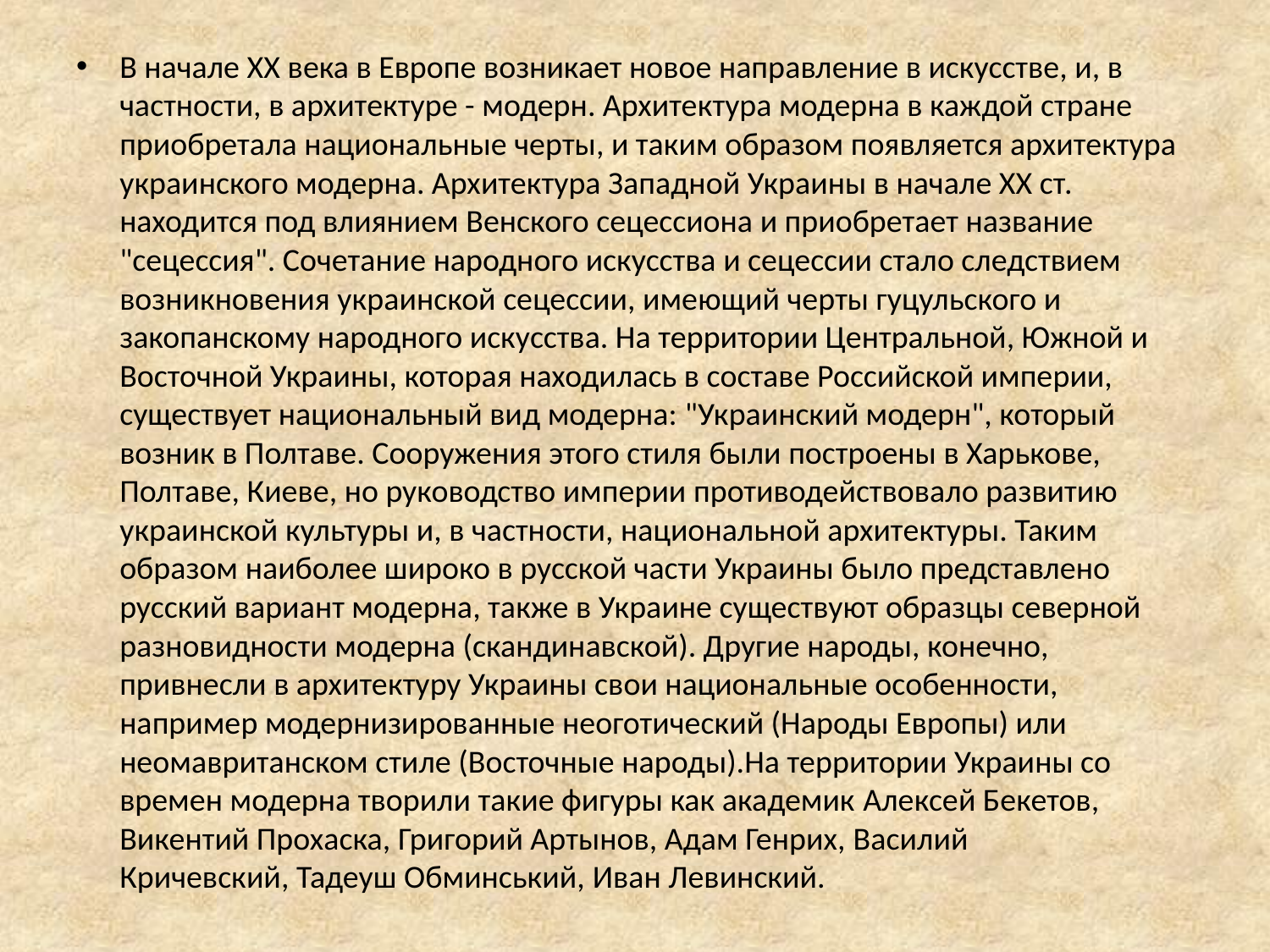

В начале ХХ века в Европе возникает новое направление в искусстве, и, в частности, в архитектуре - модерн. Архитектура модерна в каждой стране приобретала национальные черты, и таким образом появляется архитектура украинского модерна. Архитектура Западной Украины в начале ХХ ст. находится под влиянием Венского сецессиона и приобретает название "сецессия". Сочетание народного искусства и сецессии стало следствием возникновения украинской сецессии, имеющий черты гуцульского и закопанскому народного искусства. На территории Центральной, Южной и Восточной Украины, которая находилась в составе Российской империи, существует национальный вид модерна: "Украинский модерн", который возник в Полтаве. Сооружения этого стиля были построены в Харькове, Полтаве, Киеве, но руководство империи противодействовало развитию украинской культуры и, в частности, национальной архитектуры. Таким образом наиболее широко в русской части Украины было представлено русский вариант модерна, также в Украине существуют образцы северной разновидности модерна (скандинавской). Другие народы, конечно, привнесли в архитектуру Украины свои национальные особенности, например модернизированные неоготический (Народы Европы) или неомавританском стиле (Восточные народы).На территории Украины со времен модерна творили такие фигуры как академик Алексей Бекетов, Викентий Прохаска, Григорий Артынов, Адам Генрих, Василий Кричевский, Тадеуш Обминський, Иван Левинский.